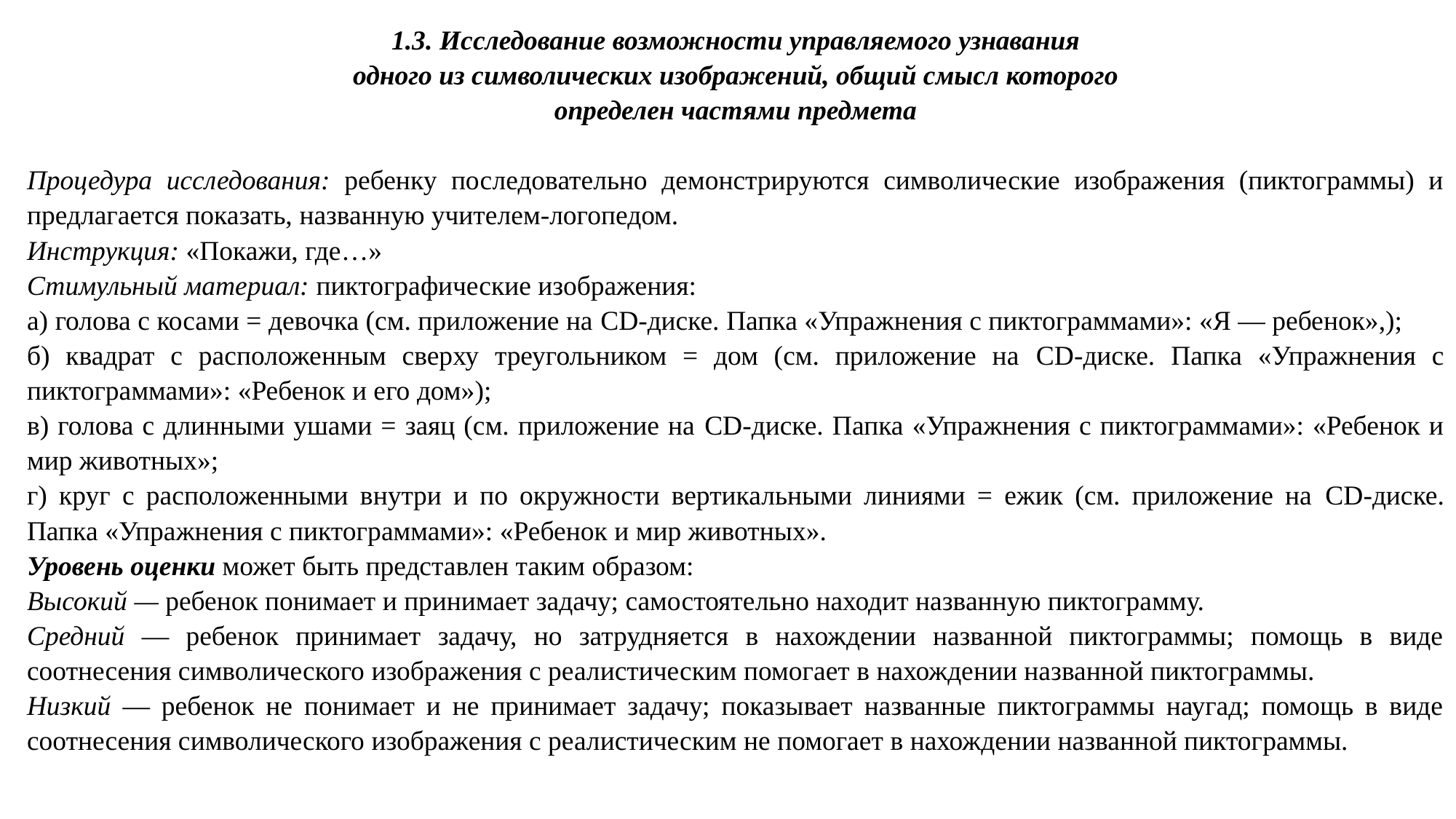

1.3. Исследование возможности управляемого узнавания
одного из символических изображений, общий смысл которого
определен частями предмета

Процедура исследования: ребенку последовательно демонстрируются символические изображения (пиктограммы) и предлагается показать, названную учителем-логопедом.
Инструкция: «Покажи, где…»
Стимульный материал: пиктографические изображения:
а) голова с косами = девочка (см. приложение на CD-диске. Папка «Упражнения с пиктограммами»: «Я — ребенок»,);
б) квадрат с расположенным сверху треугольником = дом (см. приложение на CD-диске. Папка «Упражнения с пиктограммами»: «Ребенок и его дом»);
в) голова с длинными ушами = заяц (см. приложение на CD-диске. Папка «Упражнения с пиктограммами»: «Ребенок и мир животных»;
г) круг с расположенными внутри и по окружности вертикальными линиями = ежик (см. приложение на CD-диске. Папка «Упражнения с пиктограммами»: «Ребенок и мир животных».
Уровень оценки может быть представлен таким образом:
Высокий — ребенок понимает и принимает задачу; самостоятельно находит названную пиктограмму.
Средний — ребенок принимает задачу, но затрудняется в нахождении названной пиктограммы; помощь в виде соотнесения символического изображения с реалистическим помогает в нахождении названной пиктограммы.
Низкий — ребенок не понимает и не принимает задачу; показывает названные пиктограммы наугад; помощь в виде соотнесения символического изображения с реалистическим не помогает в нахождении названной пиктограммы.